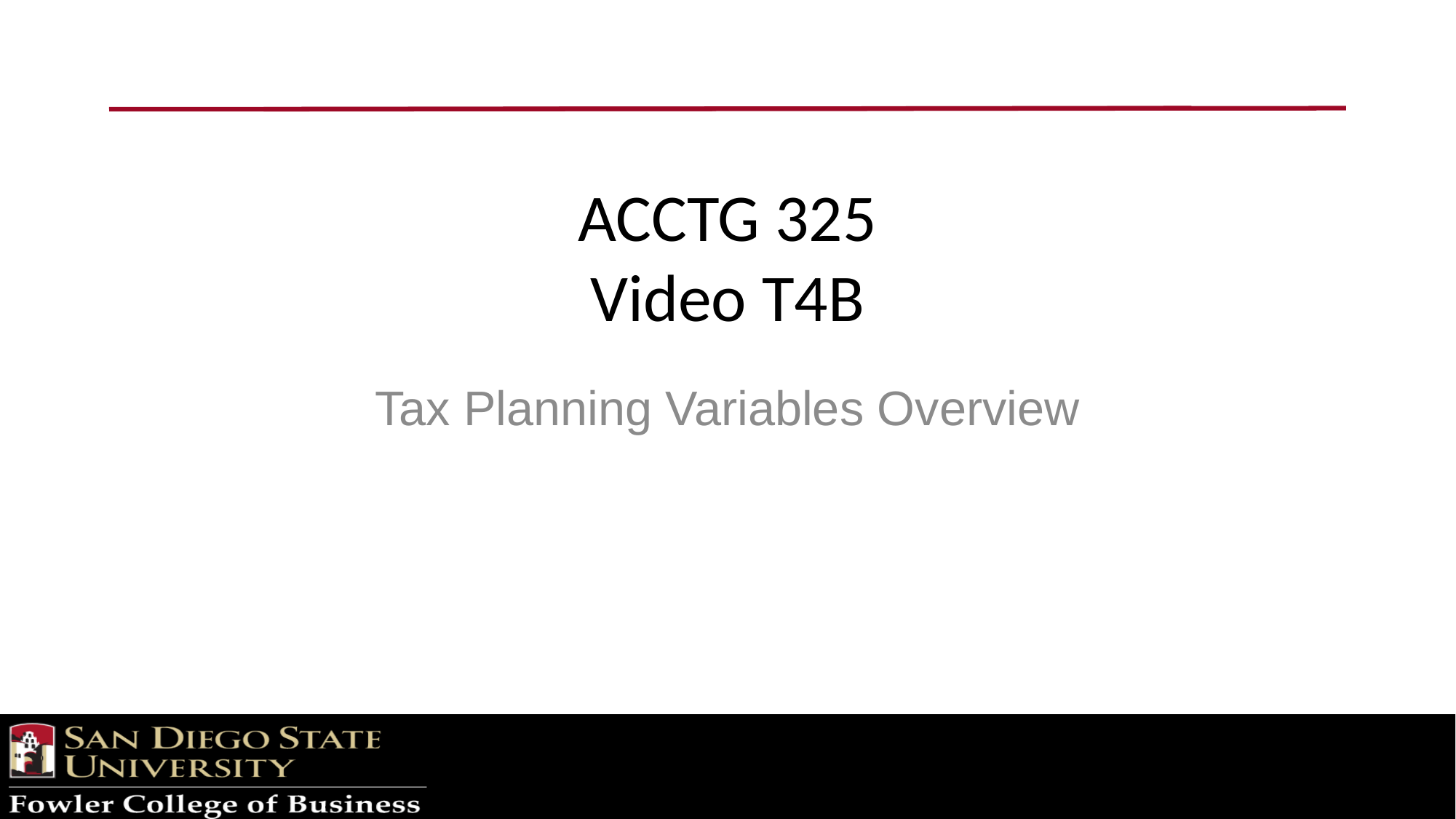

# ACCTG 325 Video T4B
Tax Planning Variables Overview